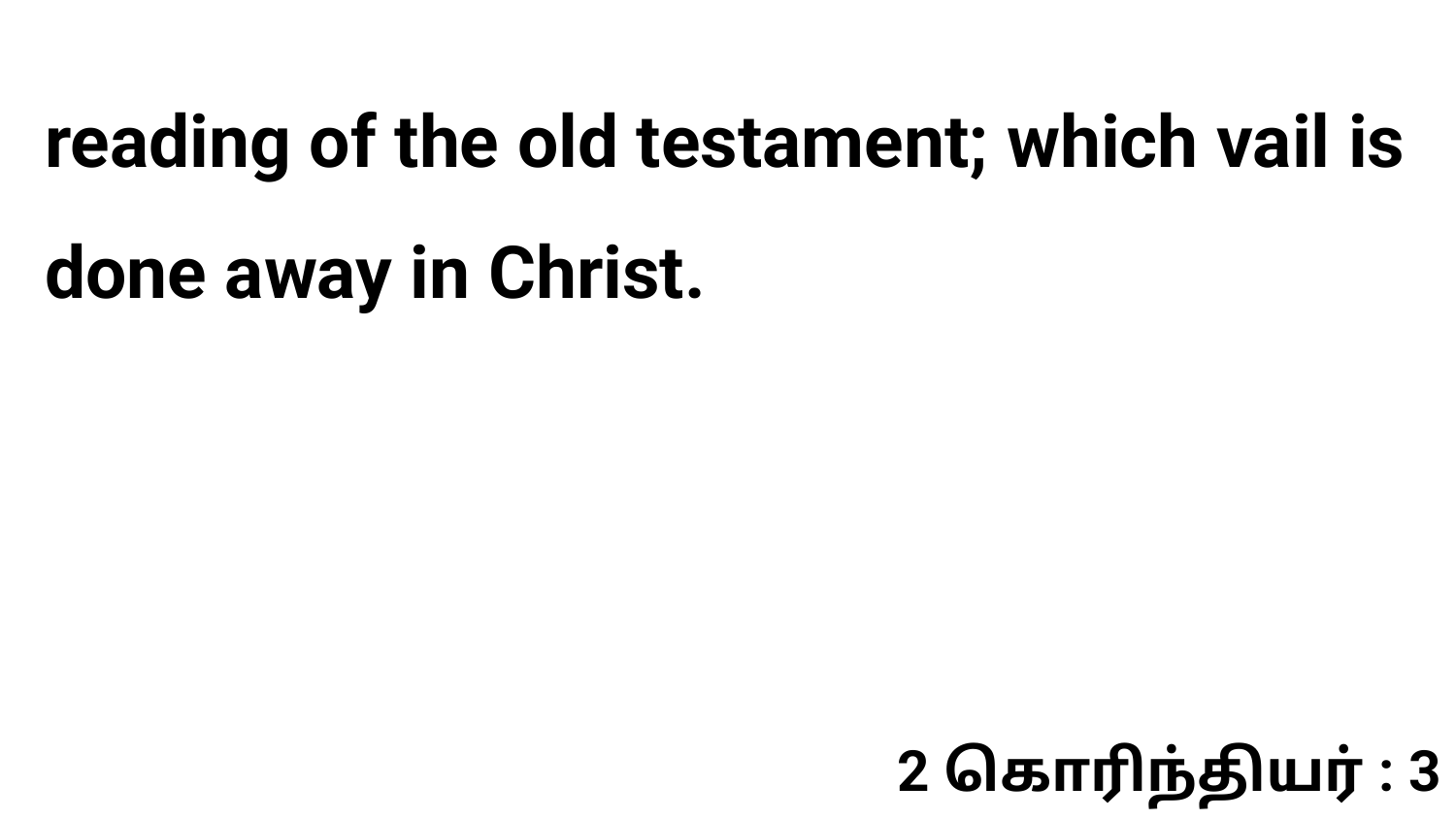

reading of the old testament; which vail is done away in Christ.
2 கொரிந்தியர் : 3